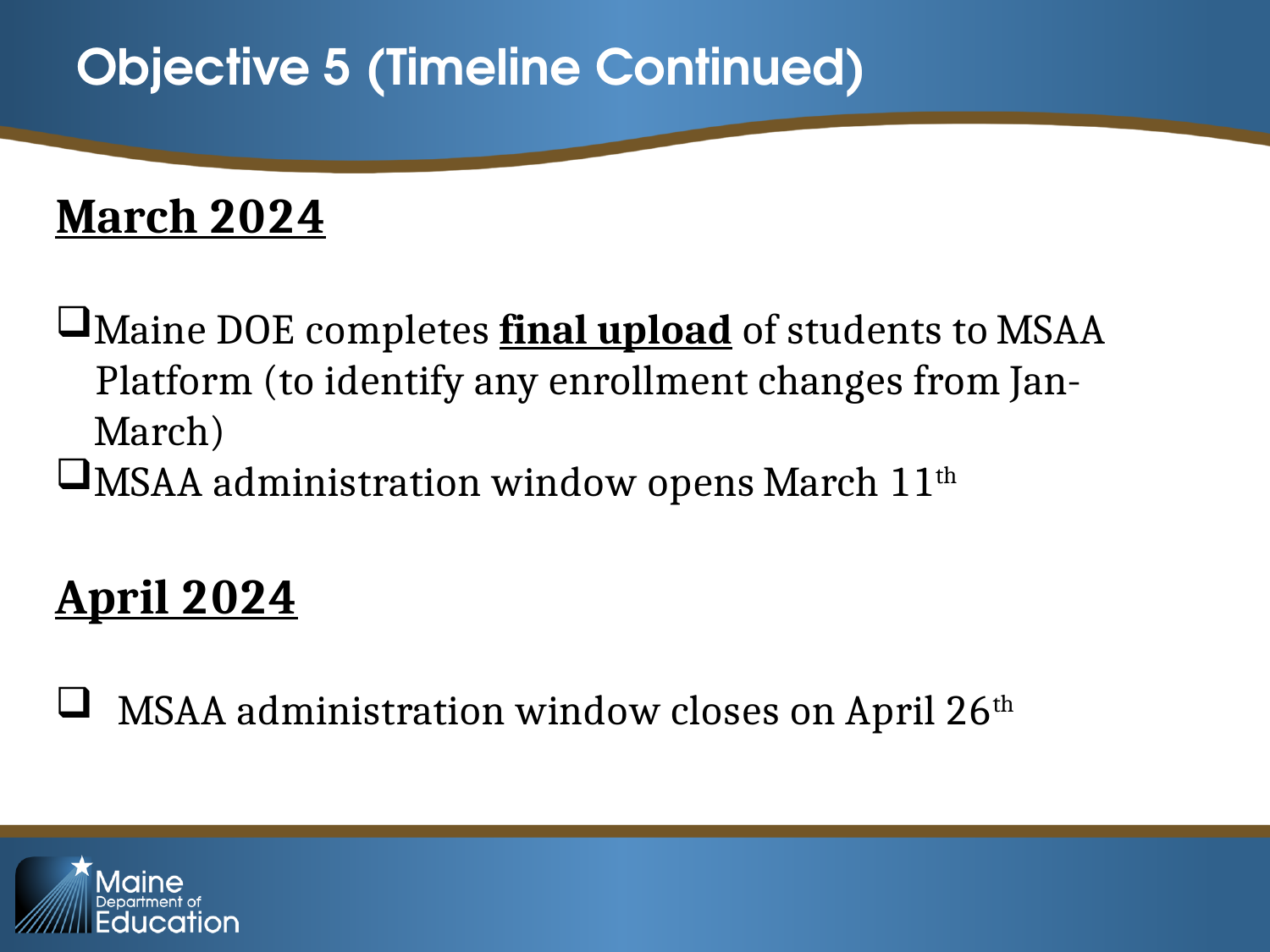

# Objective 5 (Timeline Continued)
March 2024

Maine DOE completes final upload of students to MSAA Platform (to identify any enrollment changes from Jan-March)
MSAA administration window opens March 11th

April 2024

MSAA administration window closes on April 26th